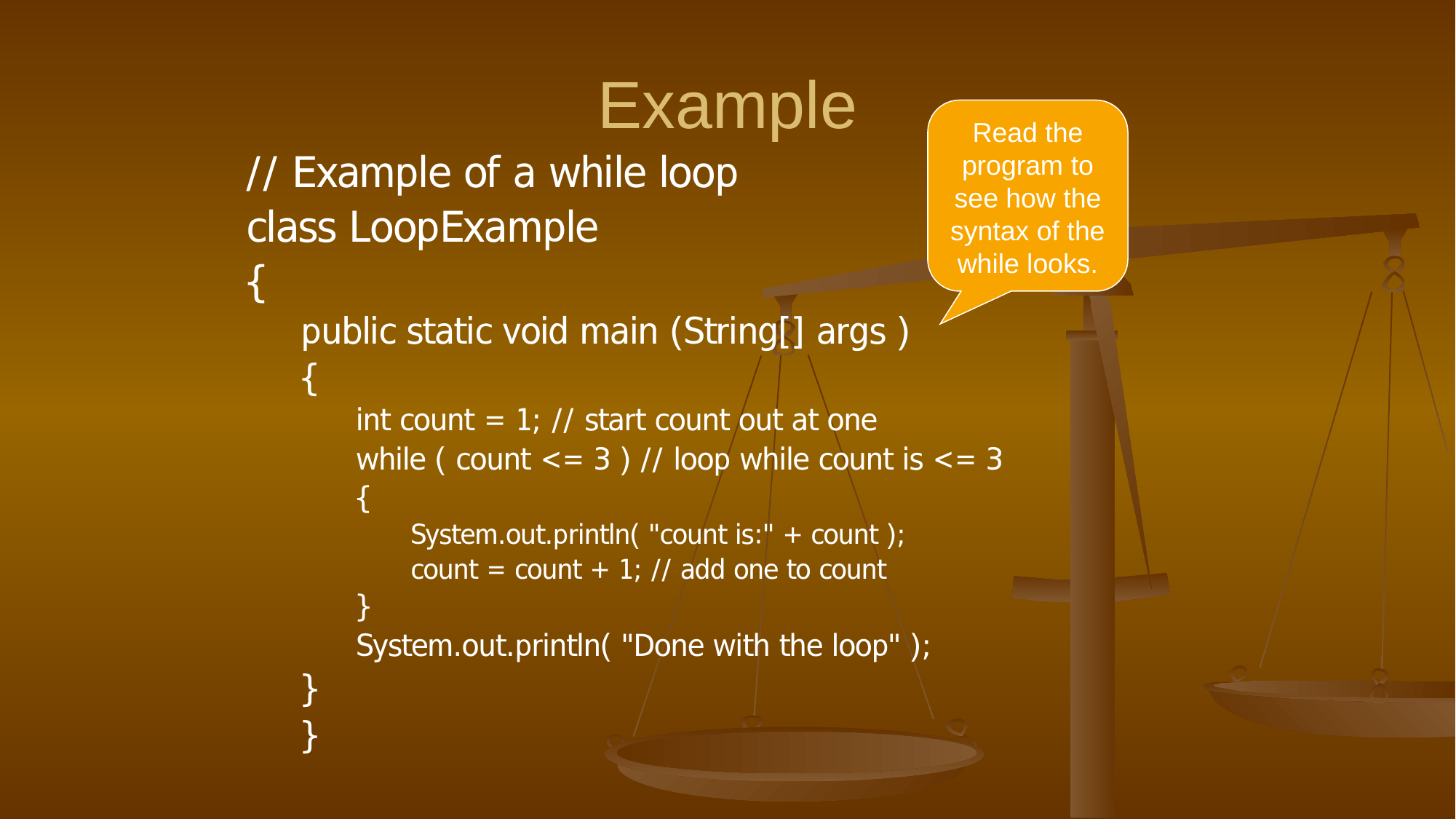

# Example
Read the program to see how the syntax of the while looks.
// Example of a while loop
class LoopExample
{
public static void main (String[] args )
{
int count = 1; // start count out at one
while ( count <= 3 ) // loop while count is <= 3
{
System.out.println( "count is:" + count );
count = count + 1; // add one to count
}
System.out.println( "Done with the loop" );
}
}